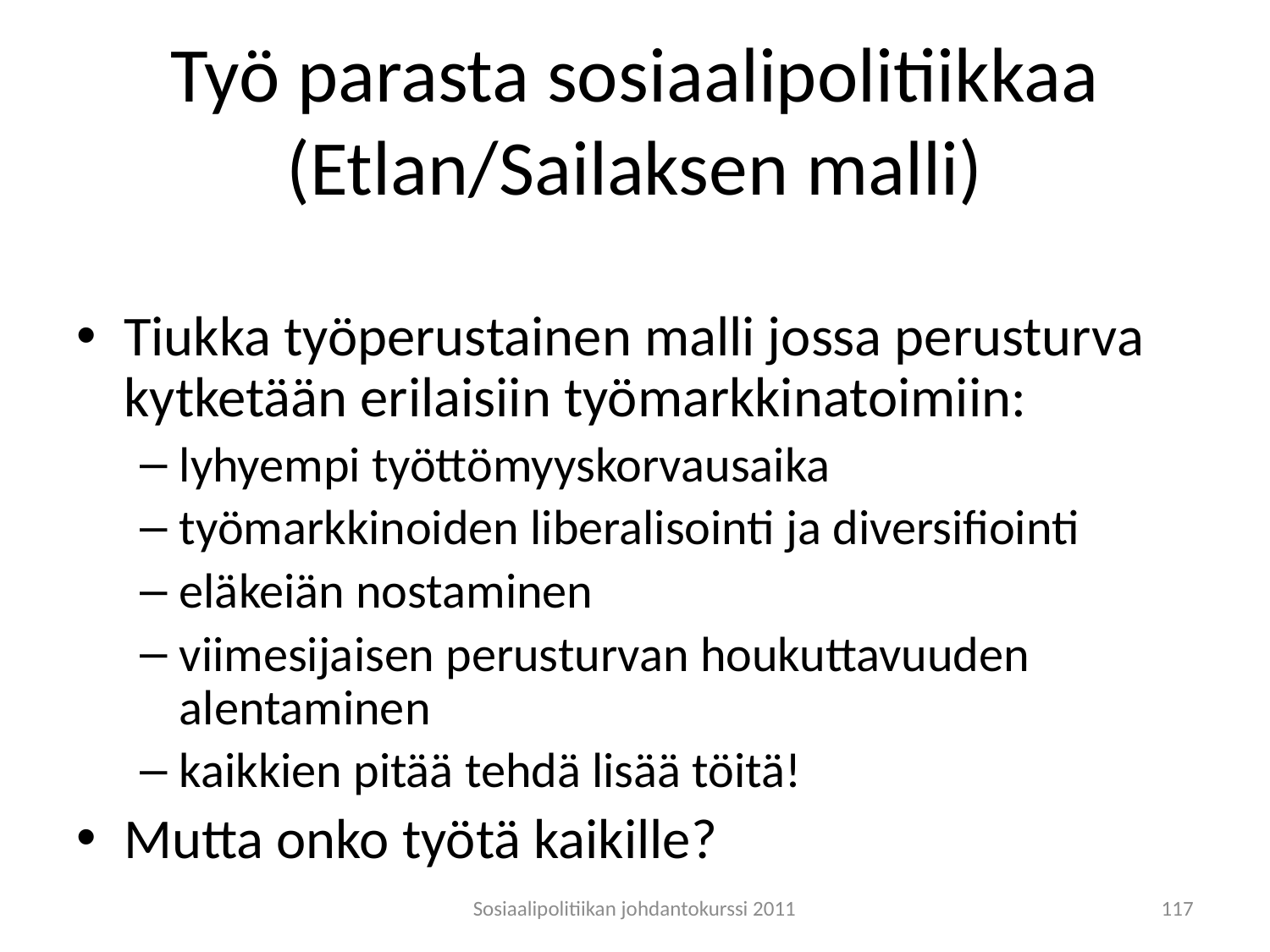

# Työ parasta sosiaalipolitiikkaa (Etlan/Sailaksen malli)

Tiukka työperustainen malli jossa perusturva kytketään erilaisiin työmarkkinatoimiin:
lyhyempi työttömyyskorvausaika
työmarkkinoiden liberalisointi ja diversifiointi
eläkeiän nostaminen
viimesijaisen perusturvan houkuttavuuden alentaminen
kaikkien pitää tehdä lisää töitä!
Mutta onko työtä kaikille?
Sosiaalipolitiikan johdantokurssi 2011
117